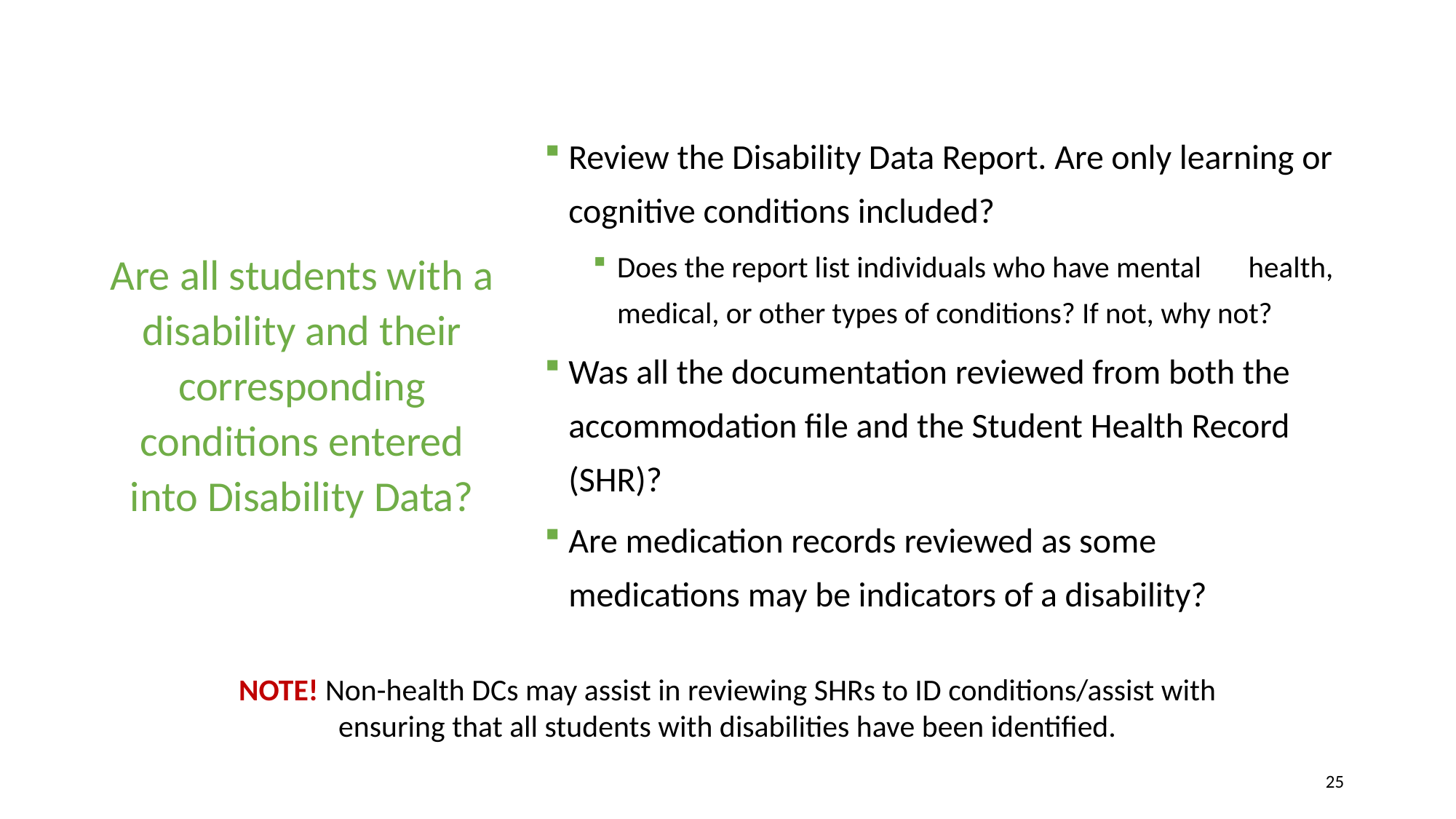

Review the Disability Data Report. Are only learning or cognitive conditions included?
Does the report list individuals who have mental       health, medical, or other types of conditions? If not, why not?
Was all the documentation reviewed from both the accommodation file and the Student Health Record (SHR)?
Are medication records reviewed as some      medications may be indicators of a disability?

# Are all students with a disability and their corresponding conditions entered into Disability Data?
NOTE! Non-health DCs may assist in reviewing SHRs to ID conditions/assist with ensuring that all students with disabilities have been identified.
25